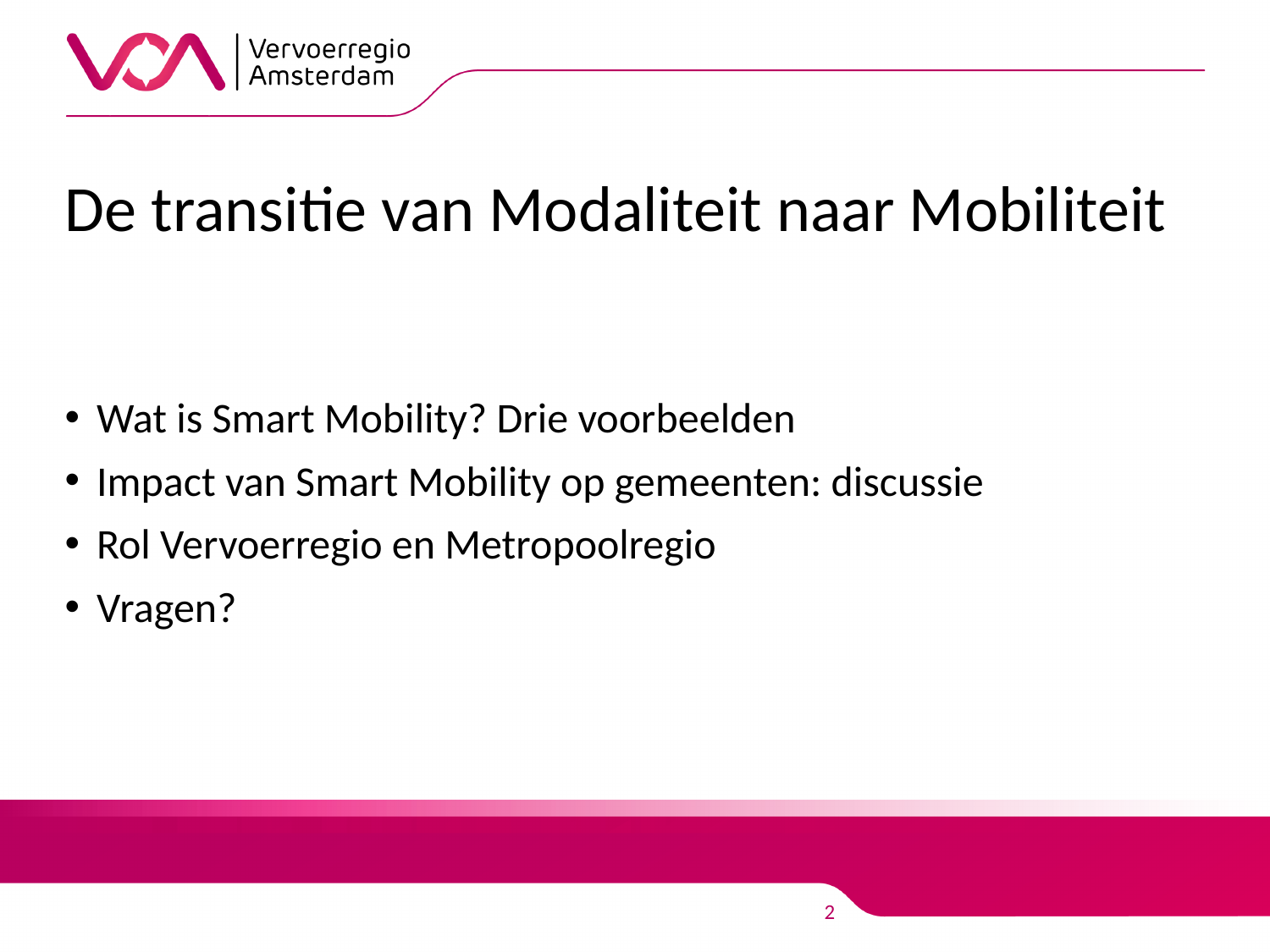

# De transitie van Modaliteit naar Mobiliteit
Wat is Smart Mobility? Drie voorbeelden
Impact van Smart Mobility op gemeenten: discussie
Rol Vervoerregio en Metropoolregio
Vragen?
2